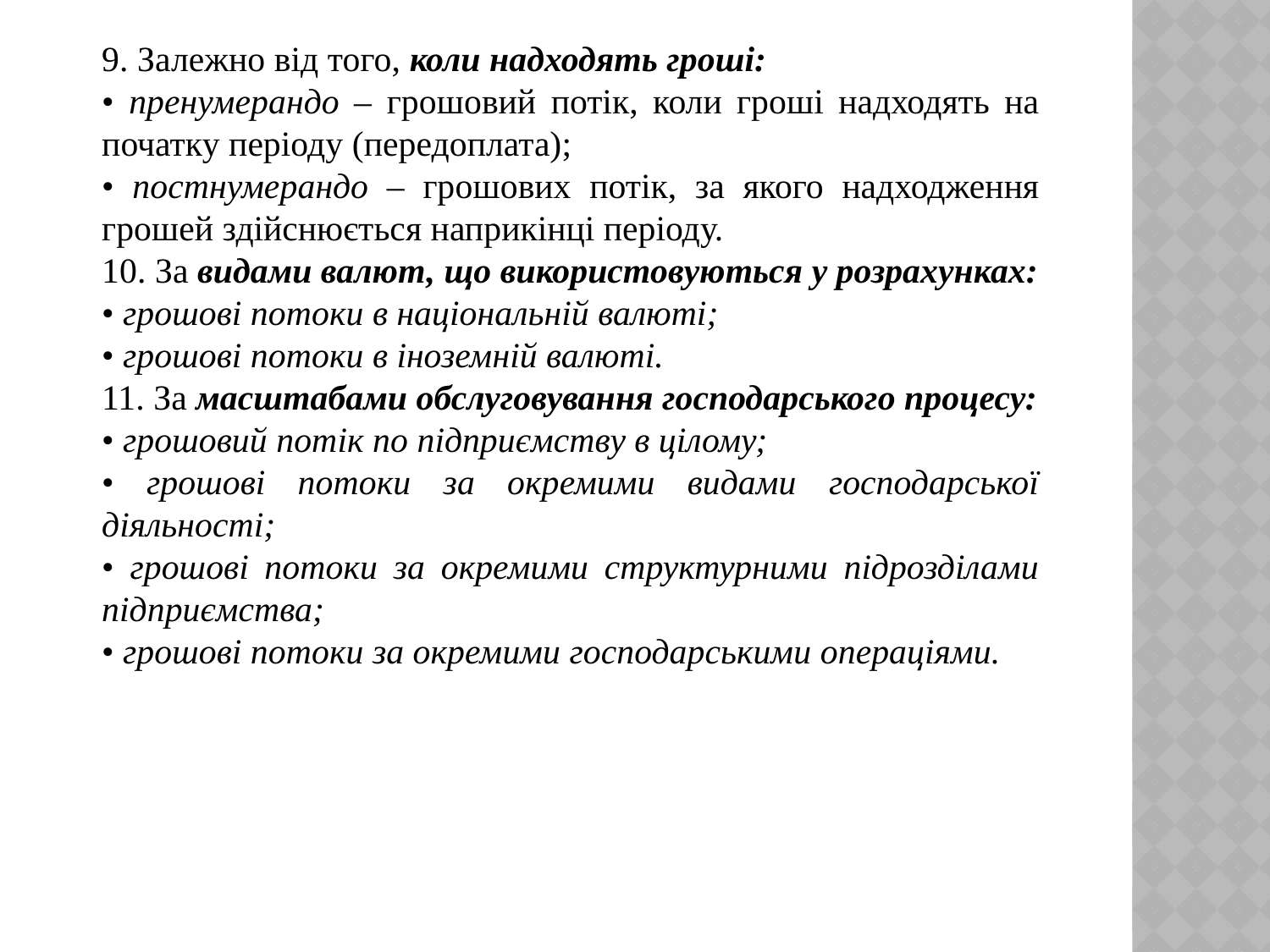

9. Залежно від того, коли надходять гроші:
• пренумерандо – грошовий потік, коли гроші надходять на початку періоду (передоплата);
• постнумерандо – грошових потік, за якого надходження грошей здійснюється наприкінці періоду.
10. За видами валют, що використовуються у розрахунках:
• грошові потоки в національній валюті;
• грошові потоки в іноземній валюті.
11. За масштабами обслуговування господарського процесу:
• грошовий потік по підприємству в цілому;
• грошові потоки за окремими видами господарської діяльності;
• грошові потоки за окремими структурними підрозділами підприємства;
• грошові потоки за окремими господарськими операціями.